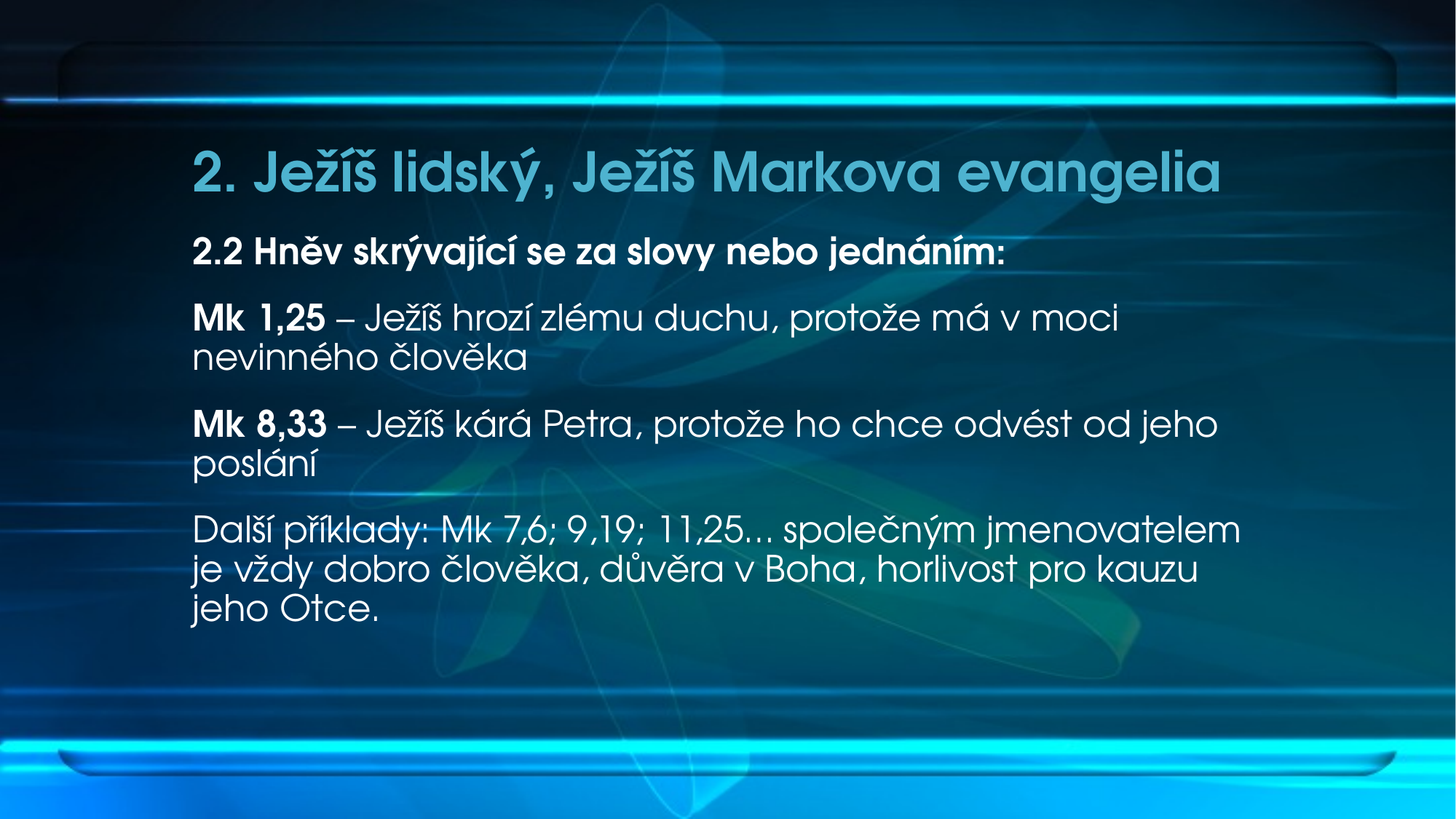

# 2. Ježíš lidský, Ježíš Markova evangelia
2.2 Hněv skrývající se za slovy nebo jednáním:
Mk 1,25 – Ježíš hrozí zlému duchu, protože má v moci nevinného člověka
Mk 8,33 – Ježíš kárá Petra, protože ho chce odvést od jeho poslání
Další příklady: Mk 7,6; 9,19; 11,25… společným jmenovatelem je vždy dobro člověka, důvěra v Boha, horlivost pro kauzu jeho Otce.